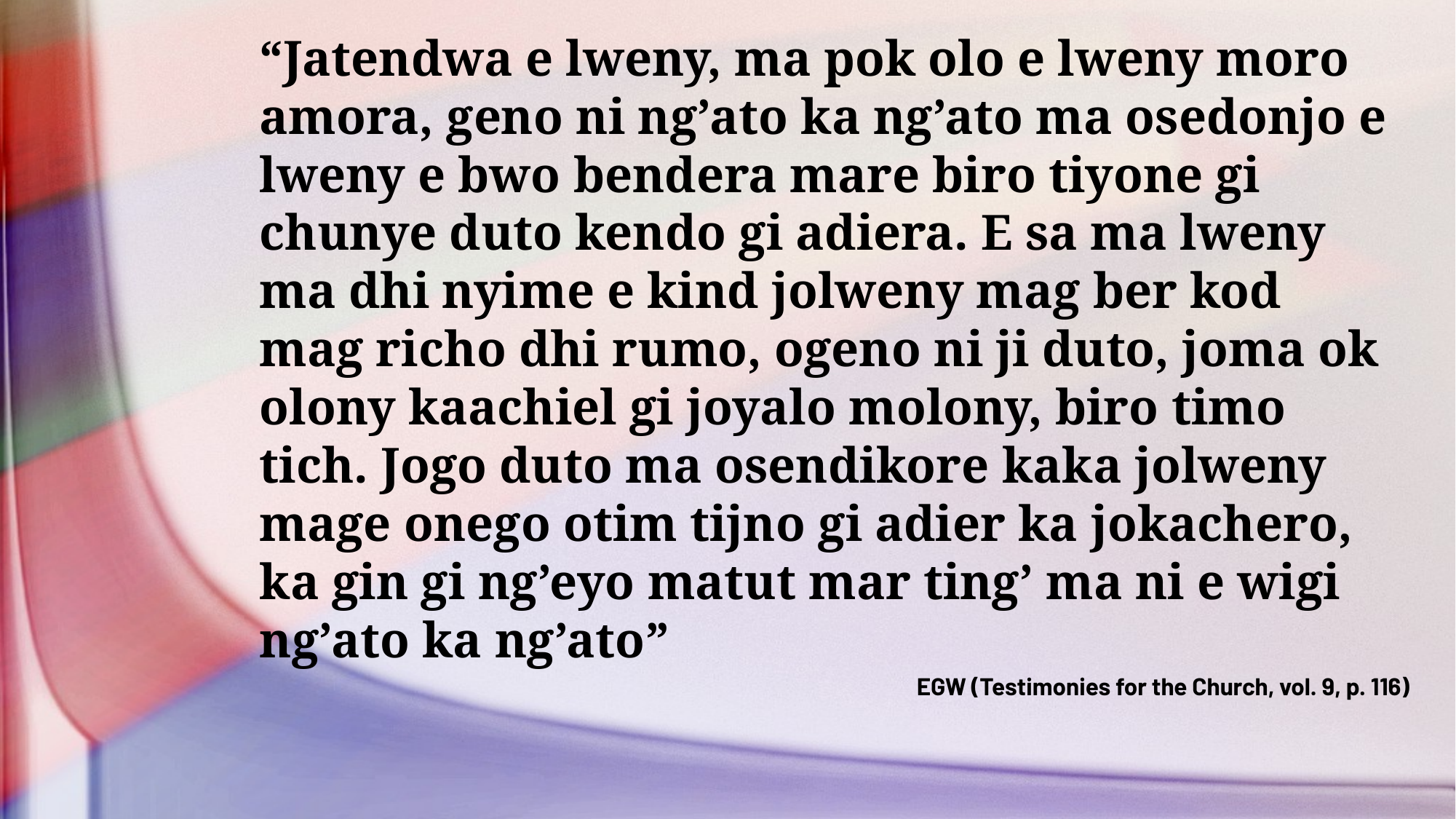

“Jatendwa e lweny, ma pok olo e lweny moro amora, geno ni ng’ato ka ng’ato ma osedonjo e lweny e bwo bendera mare biro tiyone gi chunye duto kendo gi adiera. E sa ma lweny ma dhi nyime e kind jolweny mag ber kod mag richo dhi rumo, ogeno ni ji duto, joma ok olony kaachiel gi joyalo molony, biro timo tich. Jogo duto ma osendikore kaka jolweny mage onego otim tijno gi adier ka jokachero, ka gin gi ng’eyo matut mar ting’ ma ni e wigi ng’ato ka ng’ato”
EGW (Testimonies for the Church, vol. 9, p. 116)